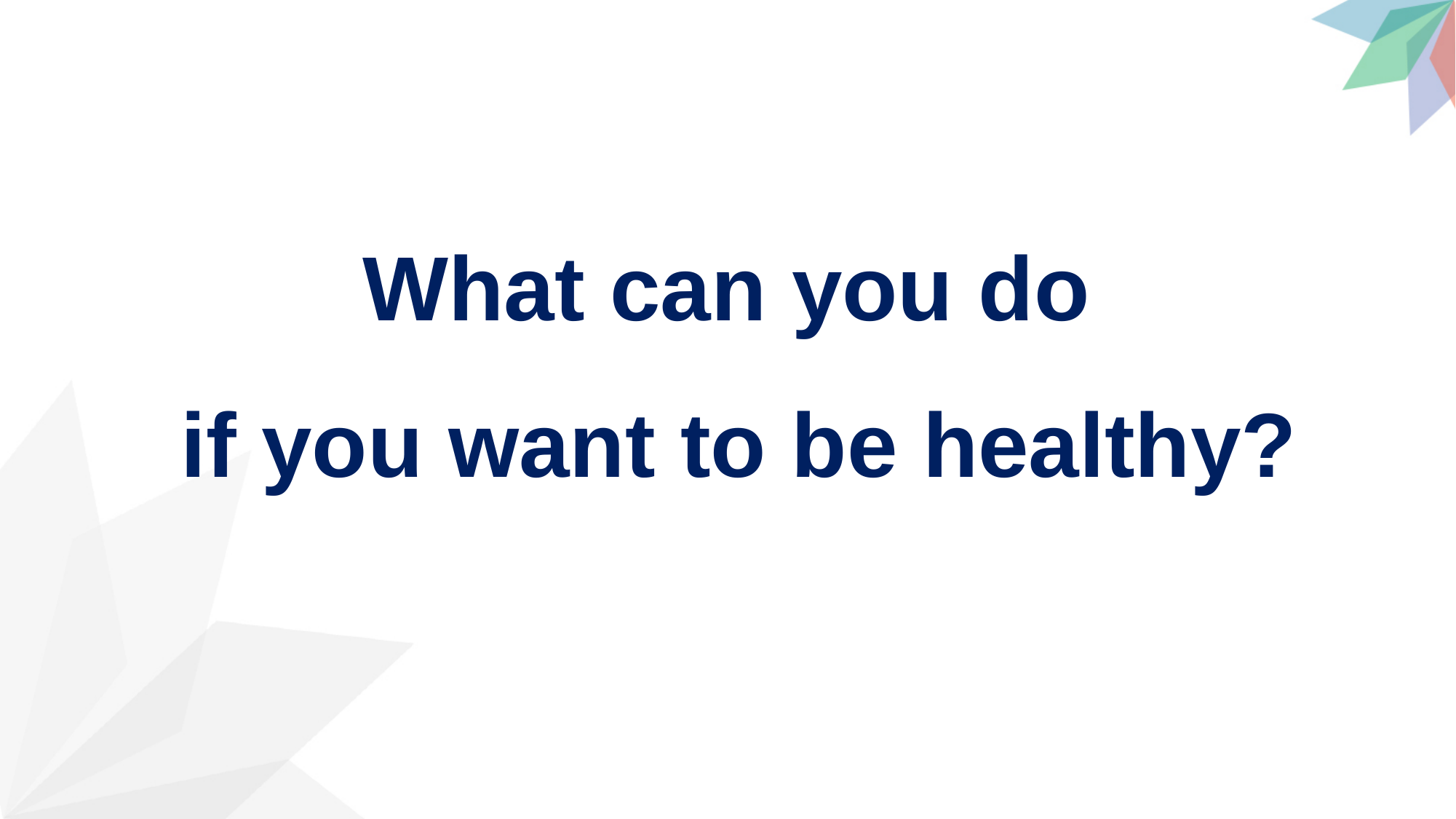

What can you do
if you want to be healthy?